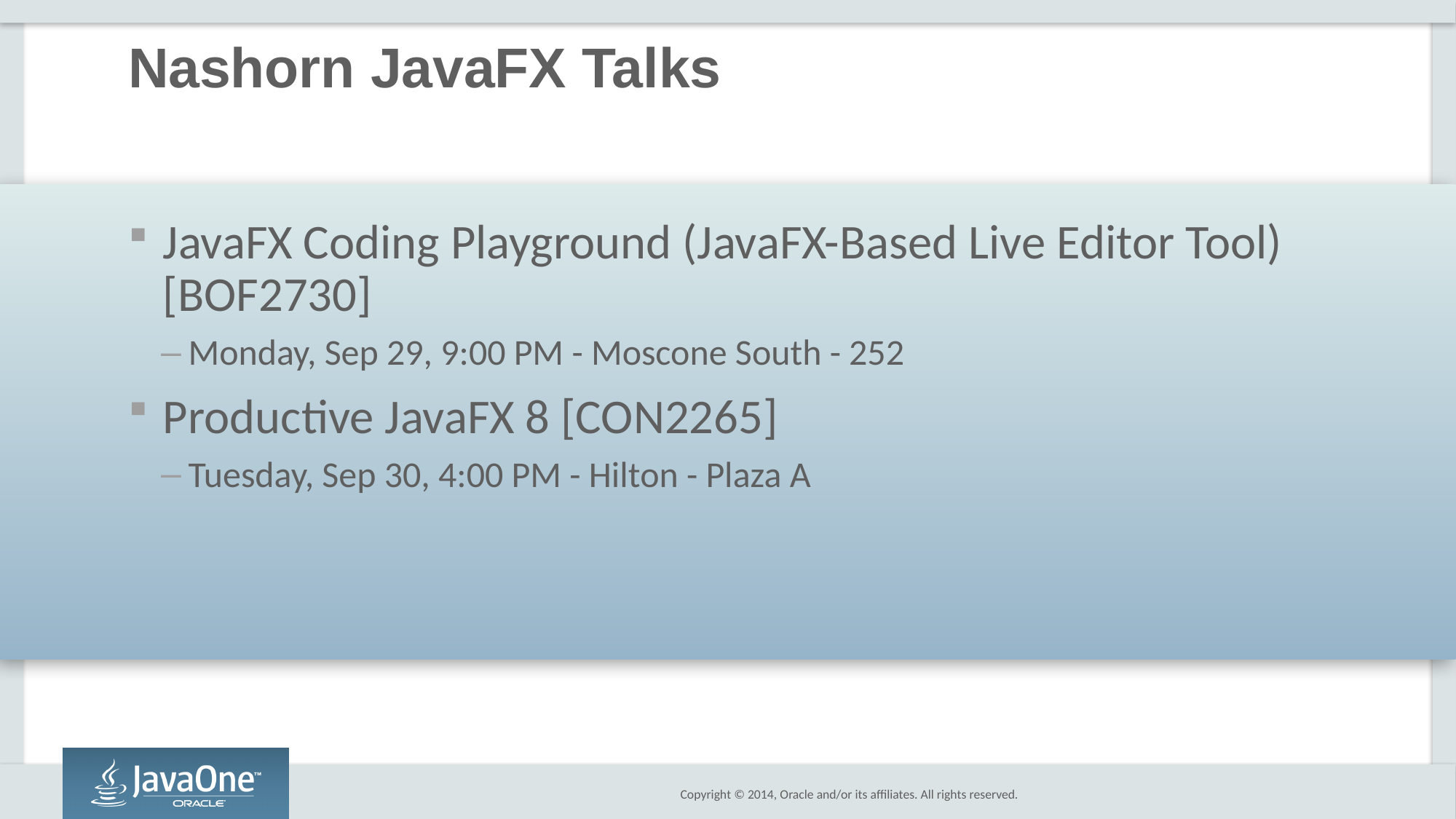

# Nashorn JavaFX Talks
JavaFX Coding Playground (JavaFX-Based Live Editor Tool) [BOF2730]
Monday, Sep 29, 9:00 PM - Moscone South - 252
Productive JavaFX 8 [CON2265]
Tuesday, Sep 30, 4:00 PM - Hilton - Plaza A